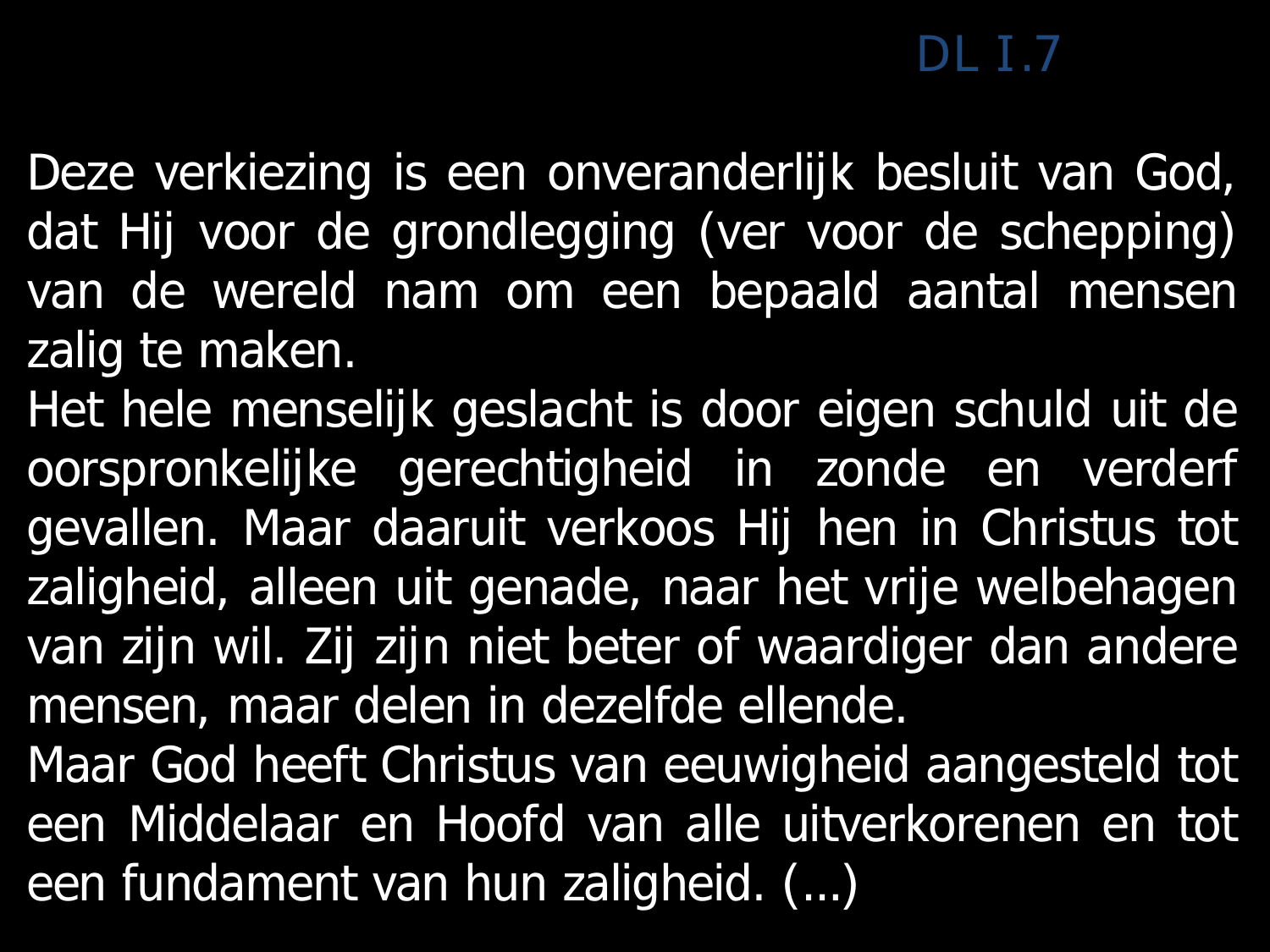

DL I.7

Deze verkiezing is een onveranderlijk besluit van God, dat Hij voor de grondlegging (ver voor de schepping) van de wereld nam om een bepaald aantal mensen zalig te maken.
Het hele menselijk geslacht is door eigen schuld uit de oorspronkelijke gerechtigheid in zonde en verderf gevallen. Maar daaruit verkoos Hij hen in Christus tot zaligheid, alleen uit genade, naar het vrije welbehagen van zijn wil. Zij zijn niet beter of waardiger dan andere mensen, maar delen in dezelfde ellende.
Maar God heeft Christus van eeuwigheid aangesteld tot een Middelaar en Hoofd van alle uitverkorenen en tot een fundament van hun zaligheid. (…)